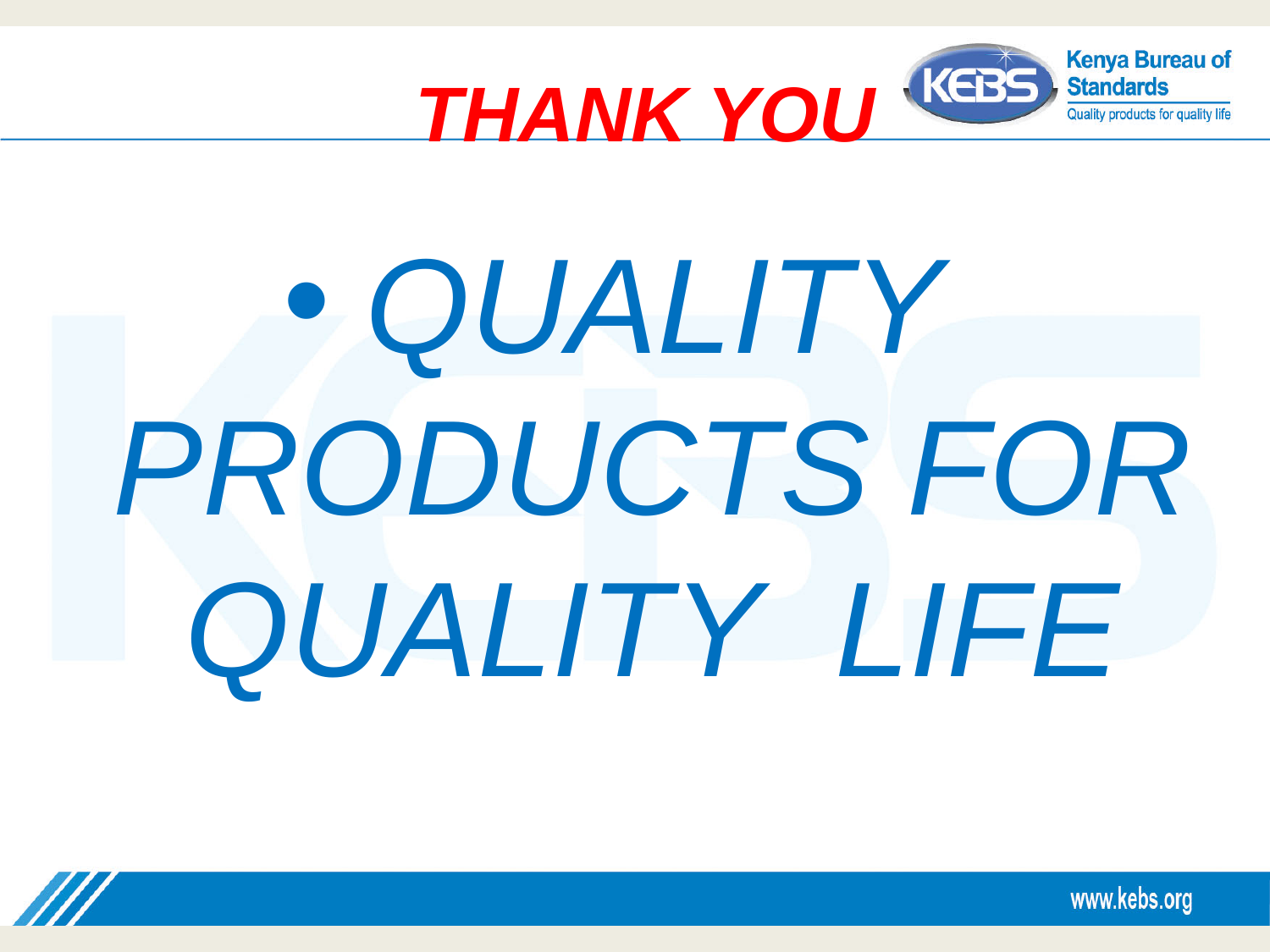

# THANK YOU
QUALITY PRODUCTS FOR QUALITY  LIFE